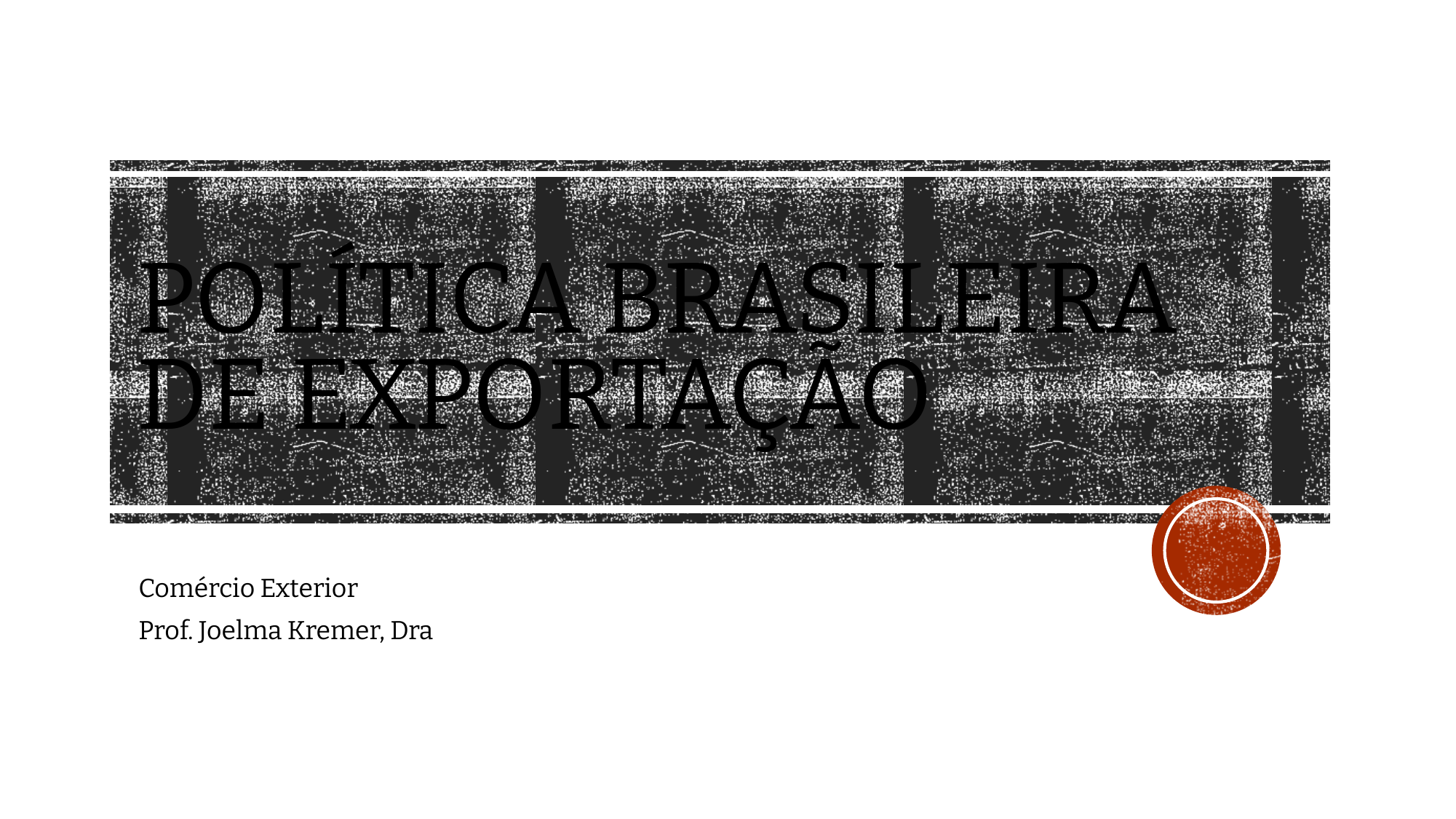

# POLÍTICA BRASILEIRA DE Exportação

Comércio Exterior
Prof. Joelma Kremer, Dra